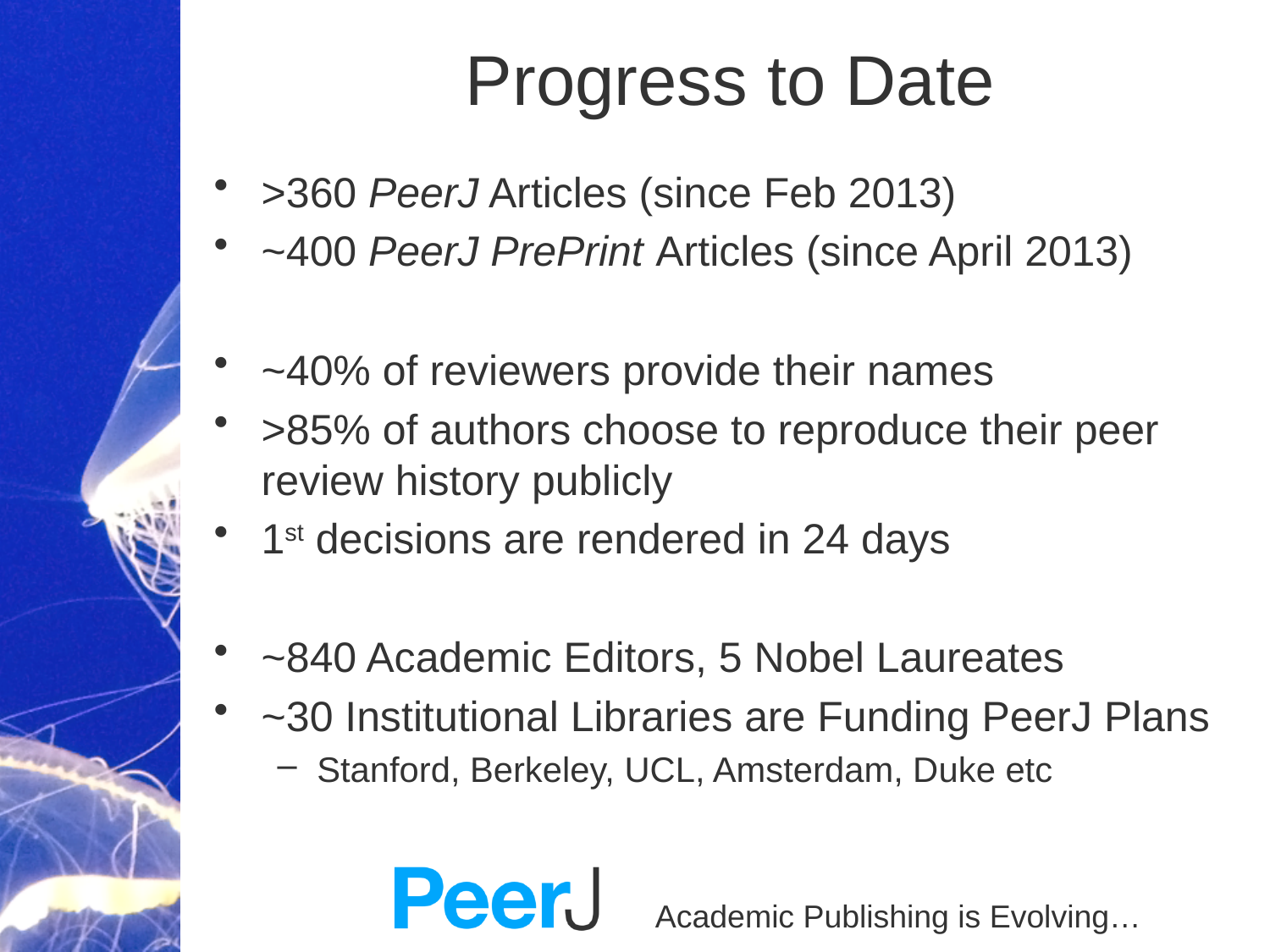

# Progress to Date
>360 PeerJ Articles (since Feb 2013)
~400 PeerJ PrePrint Articles (since April 2013)

~40% of reviewers provide their names
>85% of authors choose to reproduce their peer review history publicly
1st decisions are rendered in 24 days

~840 Academic Editors, 5 Nobel Laureates
~30 Institutional Libraries are Funding PeerJ Plans
Stanford, Berkeley, UCL, Amsterdam, Duke etc